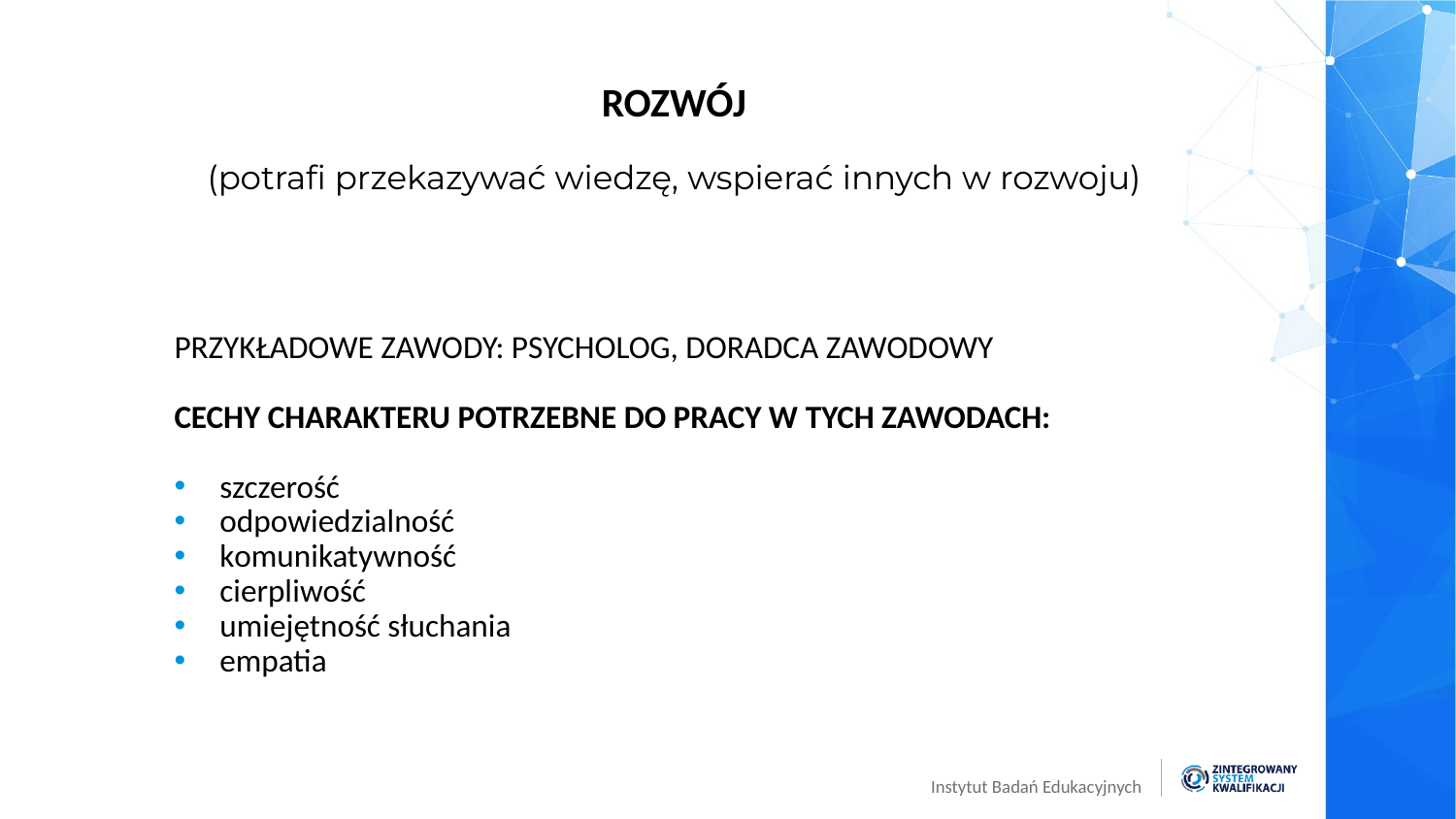

# ROZWÓJ
(potrafi przekazywać wiedzę, wspierać innych w rozwoju)

PRZYKŁADOWE ZAWODY: PSYCHOLOG, DORADCA ZAWODOWY

CECHY CHARAKTERU POTRZEBNE DO PRACY W TYCH ZAWODACH:

szczerość
odpowiedzialność
komunikatywność
cierpliwość
umiejętność słuchania
empatia